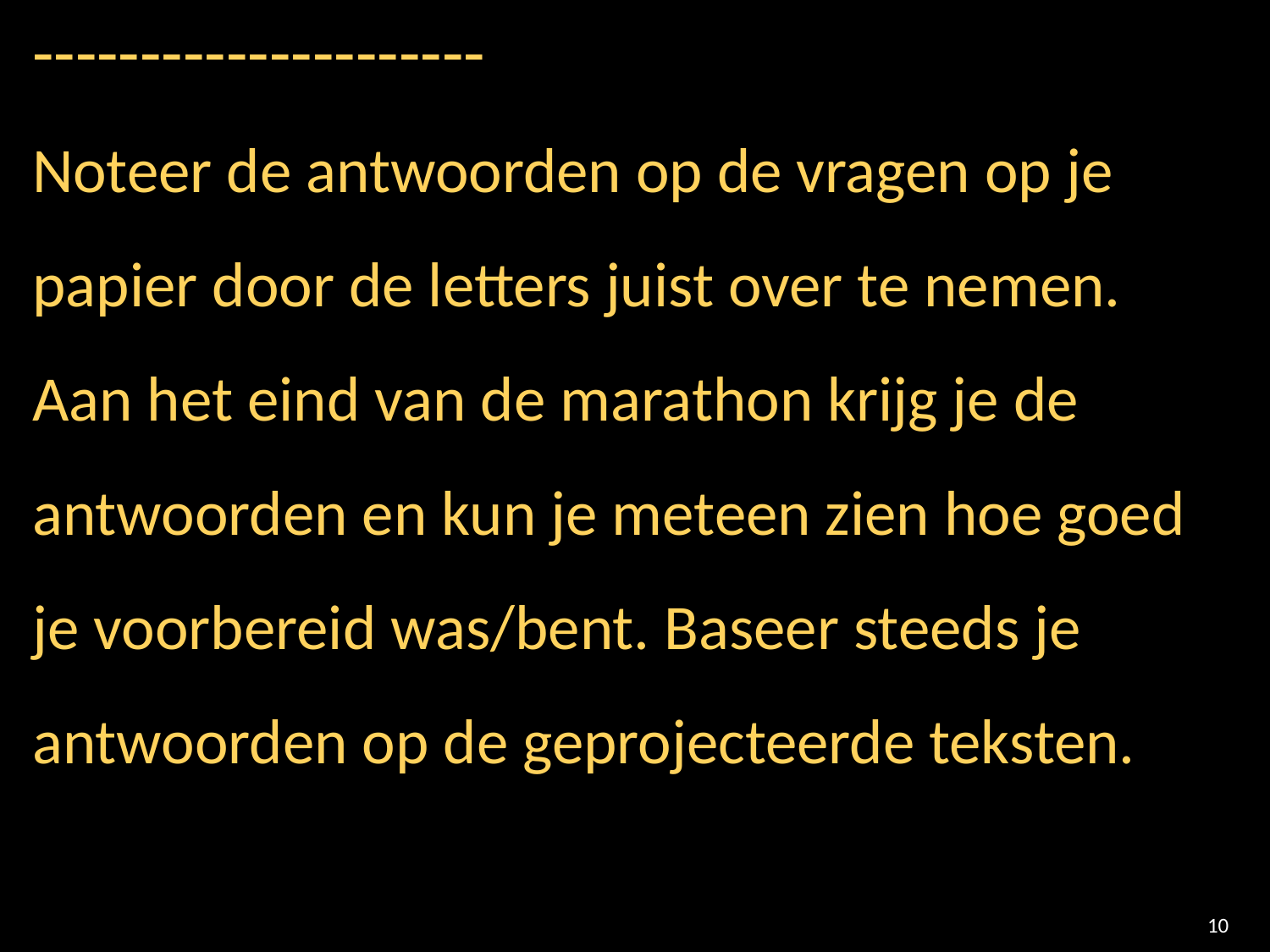

---------------------
Noteer de antwoorden op de vragen op je papier door de letters juist over te nemen. Aan het eind van de marathon krijg je de antwoorden en kun je meteen zien hoe goed je voorbereid was/bent. Baseer steeds je antwoorden op de geprojecteerde teksten.
10